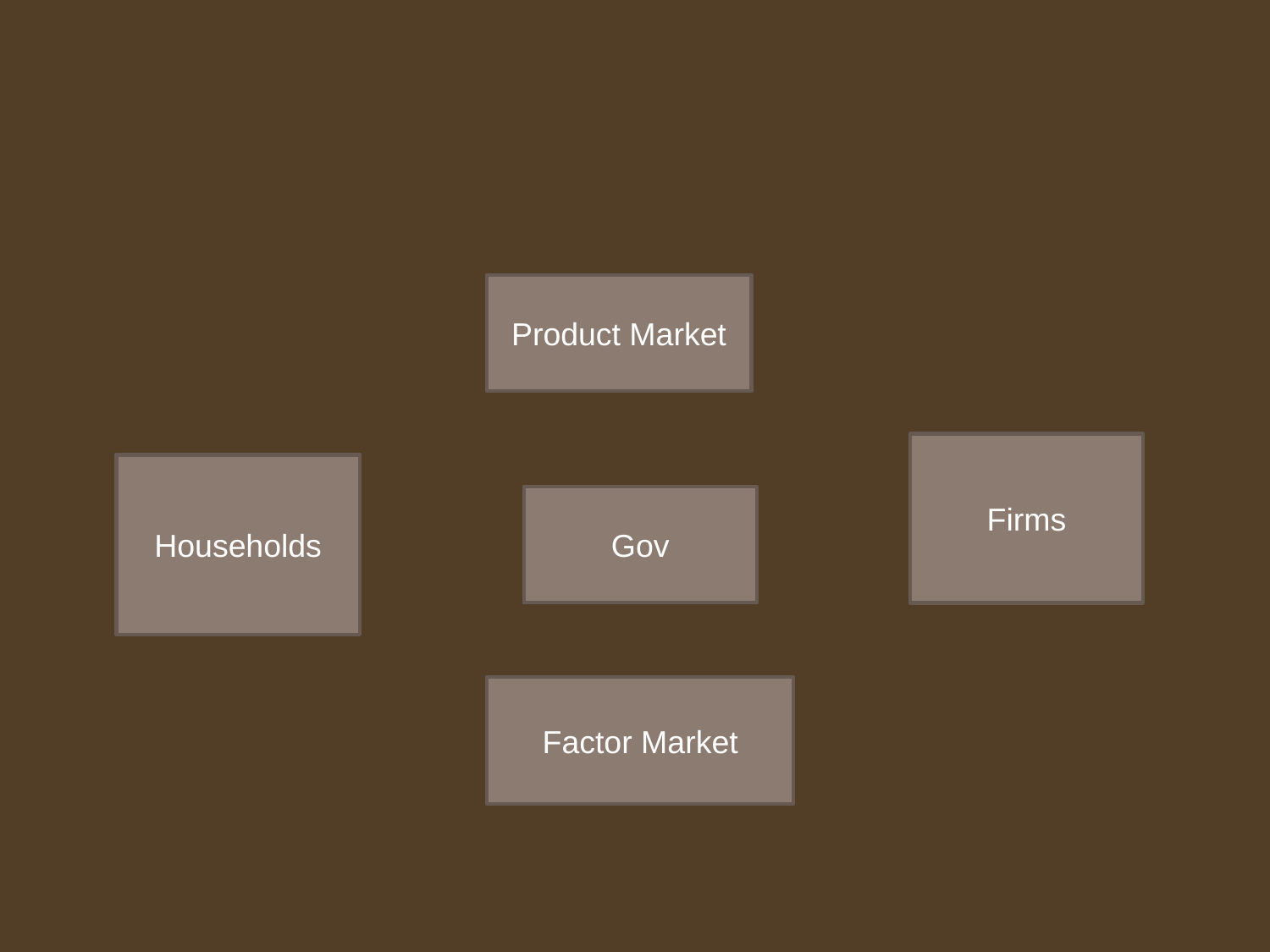

#

Product Market
Firms
Households
Gov
Factor Market